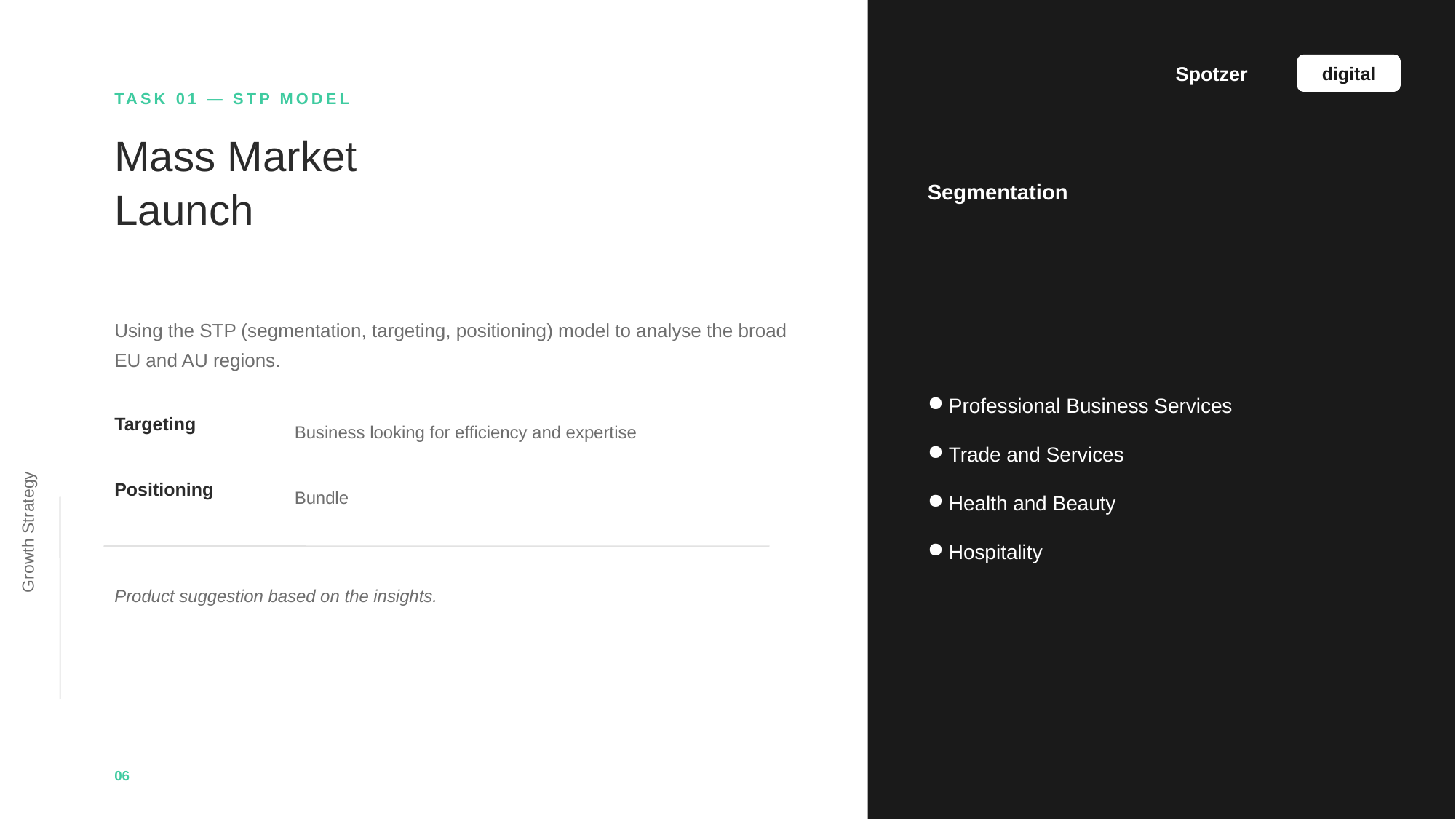

Spotzer

digital
TASK 01 — STP MODEL
Mass Market
Launch
Segmentation
Professional Business Services
Trade and Services
Health and Beauty
Hospitality
Using the STP (segmentation, targeting, positioning) model to analyse the broad EU and AU regions.
Growth Strategy
Targeting
Business looking for efficiency and expertise
Positioning
Bundle

Product suggestion based on the insights.
06